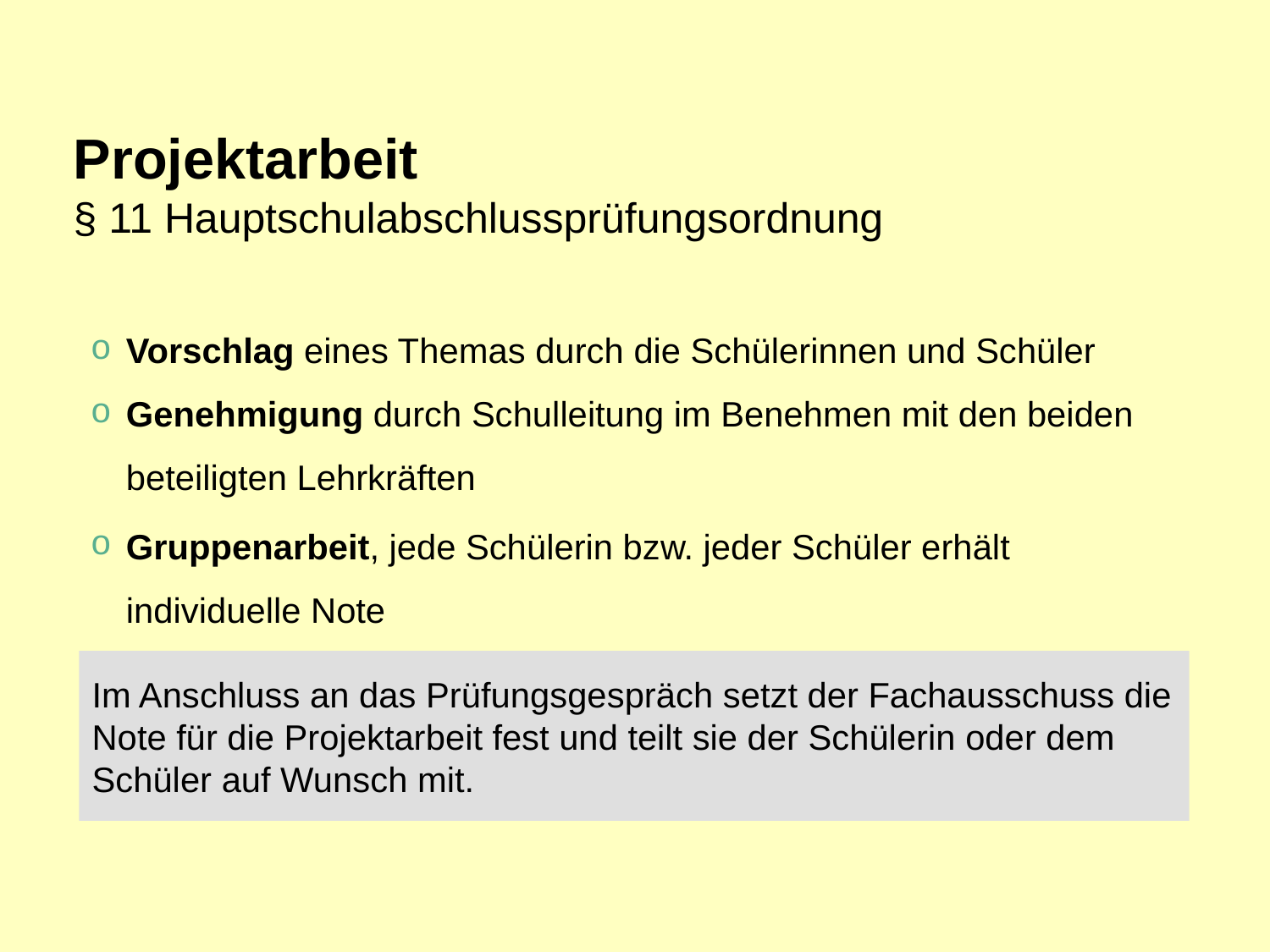

Projektarbeit
§ 11 Hauptschulabschlussprüfungsordnung
Vorschlag eines Themas durch die Schülerinnen und Schüler
Genehmigung durch Schulleitung im Benehmen mit den beiden beteiligten Lehrkräften
Gruppenarbeit, jede Schülerin bzw. jeder Schüler erhält individuelle Note

Im Anschluss an das Prüfungsgespräch setzt der Fachausschuss die Note für die Projektarbeit fest und teilt sie der Schülerin oder dem Schüler auf Wunsch mit.